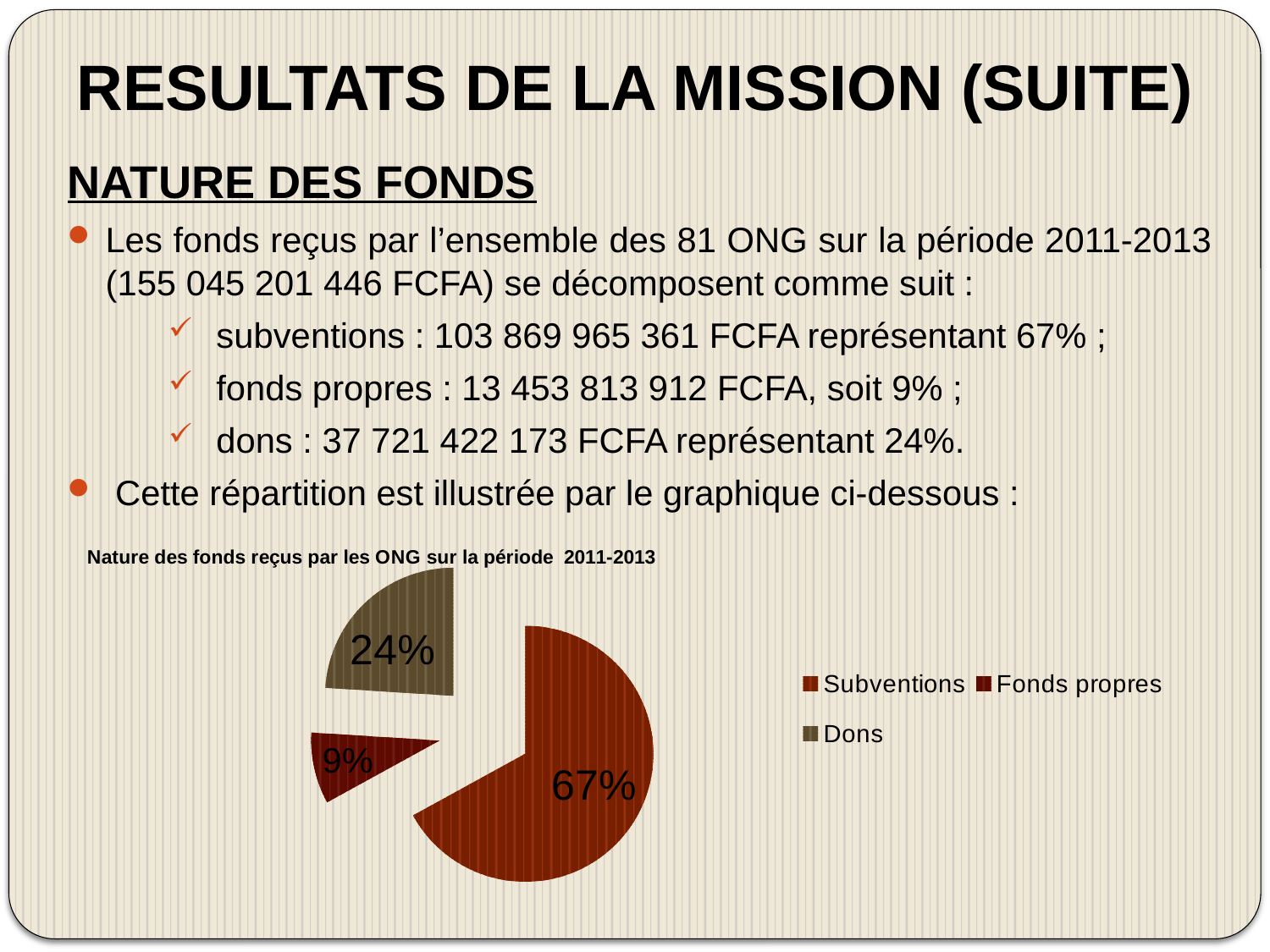

# RESULTATS DE LA MISSION (SUITE)
NATURE DES FONDS
Les fonds reçus par l’ensemble des 81 ONG sur la période 2011-2013 (155 045 201 446 FCFA) se décomposent comme suit :
subventions : 103 869 965 361 FCFA représentant 67% ;
fonds propres : 13 453 813 912 FCFA, soit 9% ;
dons : 37 721 422 173 FCFA représentant 24%.
 Cette répartition est illustrée par le graphique ci-dessous :

### Chart: Nature des fonds reçus par les ONG sur la période  2011-2013

| Category |  |
|---|---|
| Subventions | 0.6700000000000089 |
| Fonds propres | 0.09000000000000007 |
| Dons | 0.2400000000000002 |